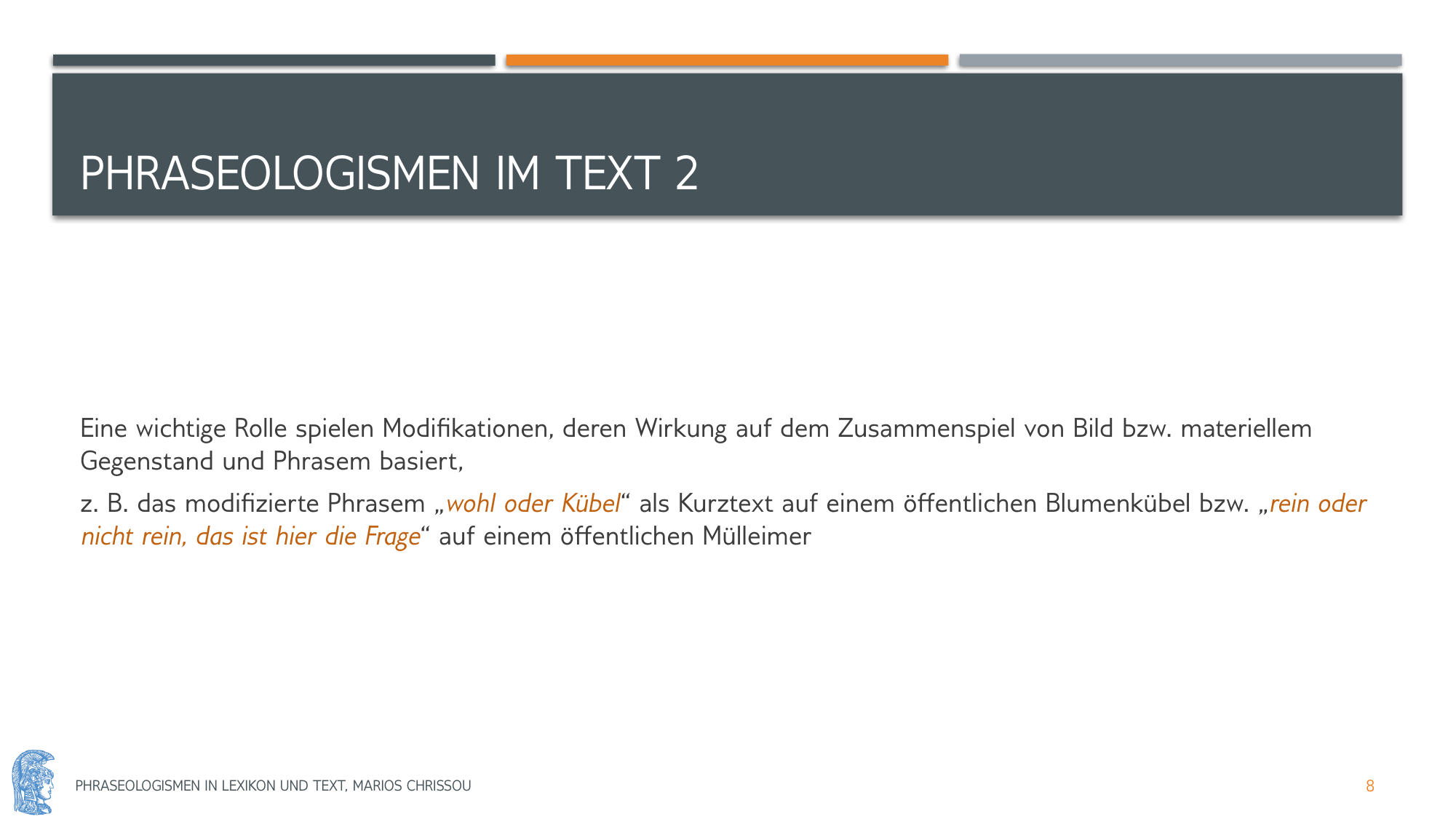

# Phraseologismen im Text 2
Eine wichtige Rolle spielen Modifikationen, deren Wirkung auf dem Zusammenspiel von Bild bzw. materiellem Gegenstand und Phrasem basiert,
z. B. das modifizierte Phrasem „wohl oder Kübel“ als Kurztext auf einem öffentlichen Blumenkübel bzw. „rein oder nicht rein, das ist hier die Frage“ auf einem öffentlichen Mülleimer